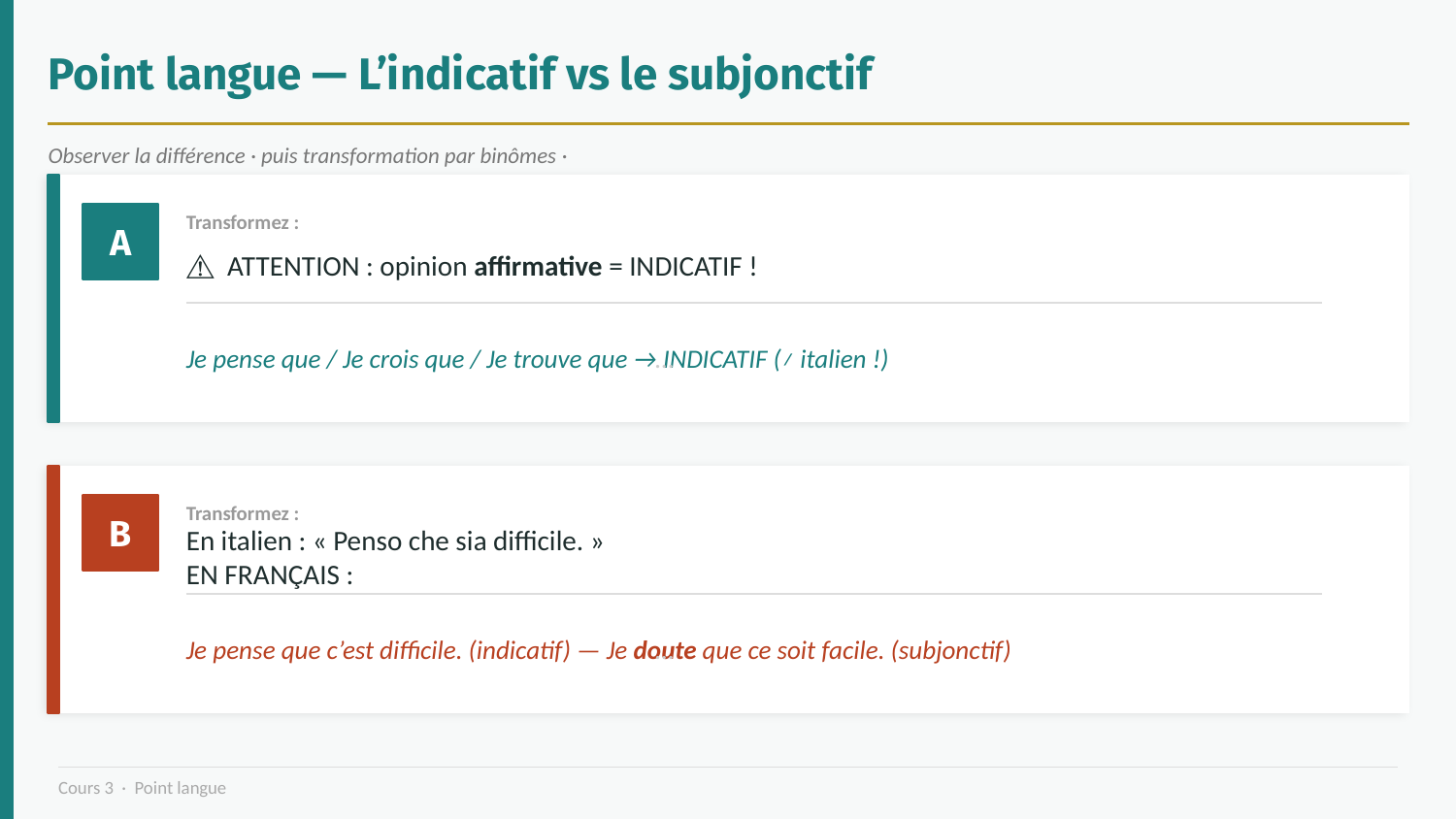

Point langue — L’indicatif vs le subjonctif
Observer la différence · puis transformation par binômes ·

Transformez :

A
⚠️  ATTENTION : opinion affirmative = INDICATIF !
Je pense que / Je crois que / Je trouve que → INDICATIF (≠ italien !)
…

Transformez :

B
En italien : « Penso che sia difficile. »
EN FRANÇAIS :
Je pense que c’est difficile. (indicatif) — Je doute que ce soit facile. (subjonctif)
…
Cours 3  ·  Point langue